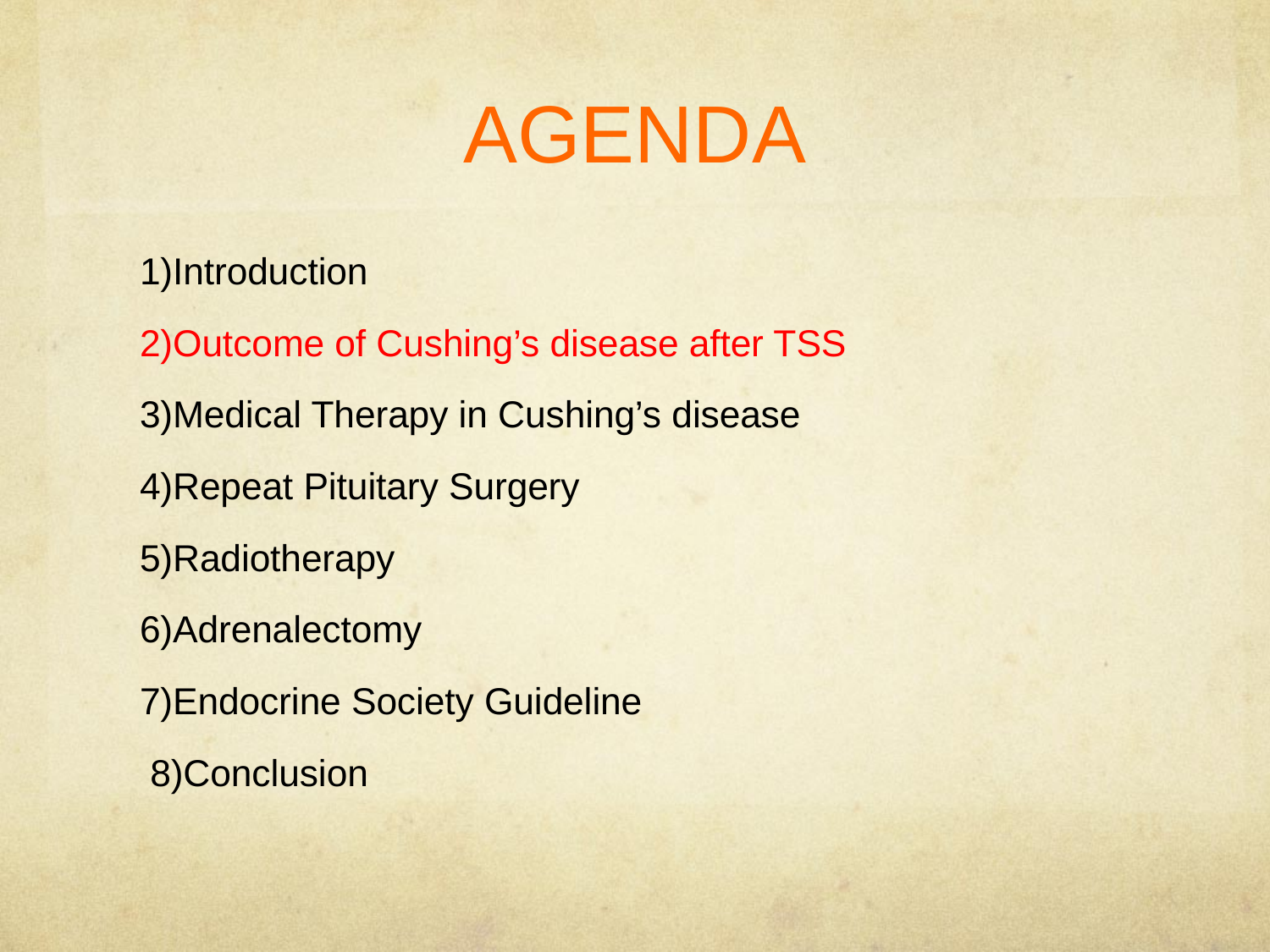

# AGENDA
1)Introduction
2)Outcome of Cushing’s disease after TSS
3)Medical Therapy in Cushing’s disease
4)Repeat Pituitary Surgery
5)Radiotherapy
6)Adrenalectomy
7)Endocrine Society Guideline
 8)Conclusion